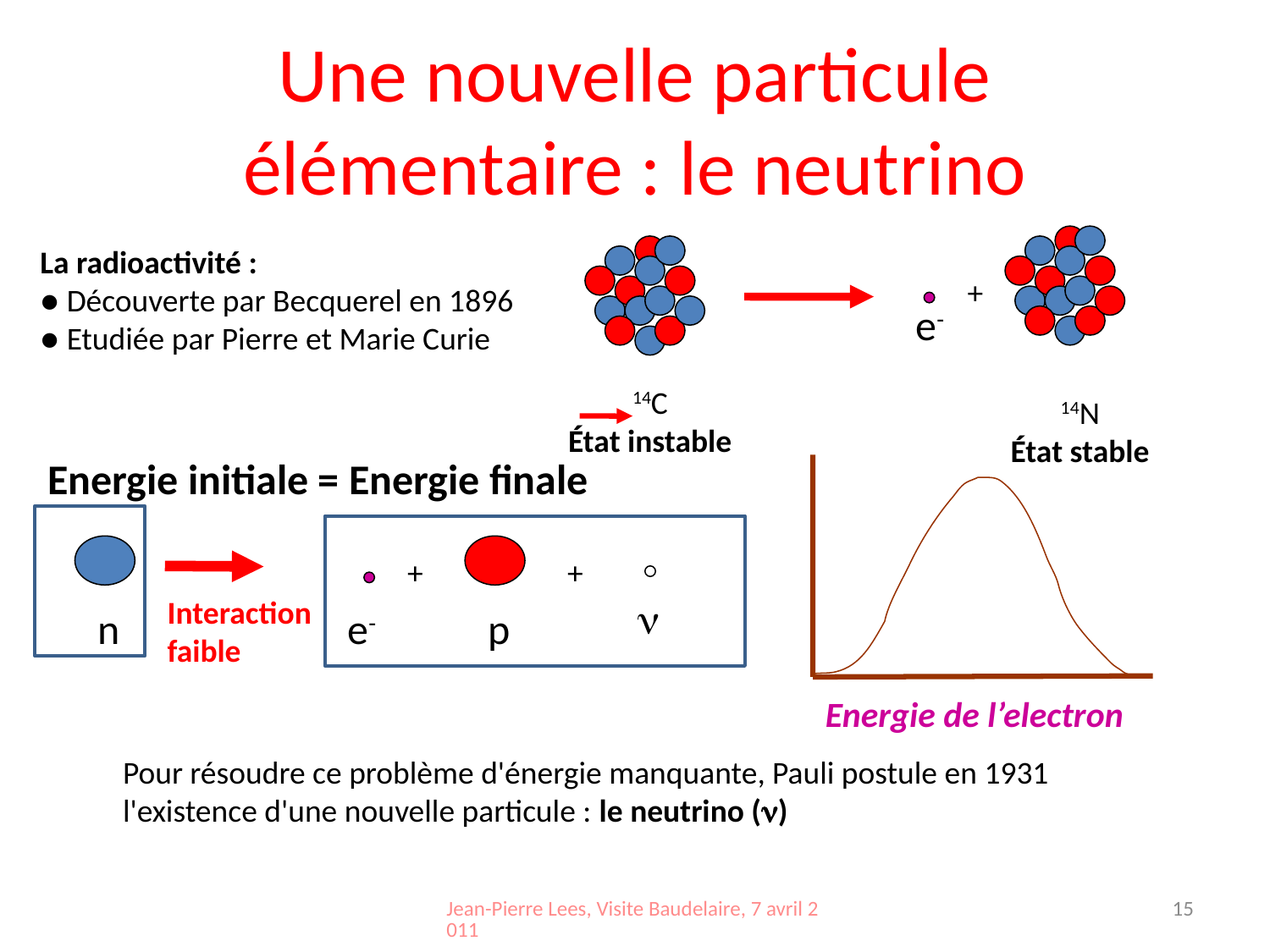

# Une nouvelle particule élémentaire : le neutrino

+

e-

14C
État instable
14N
État stable
La radioactivité :
● Découverte par Becquerel en 1896
● Etudiée par Pierre et Marie Curie

Energie initiale = Energie finale

+
+

Interaction faible
ν
n
e-
p

Energie de l’electron
Pour résoudre ce problème d'énergie manquante, Pauli postule en 1931
l'existence d'une nouvelle particule : le neutrino (ν)
Jean-Pierre Lees, Visite Baudelaire, 7 avril 2011
15